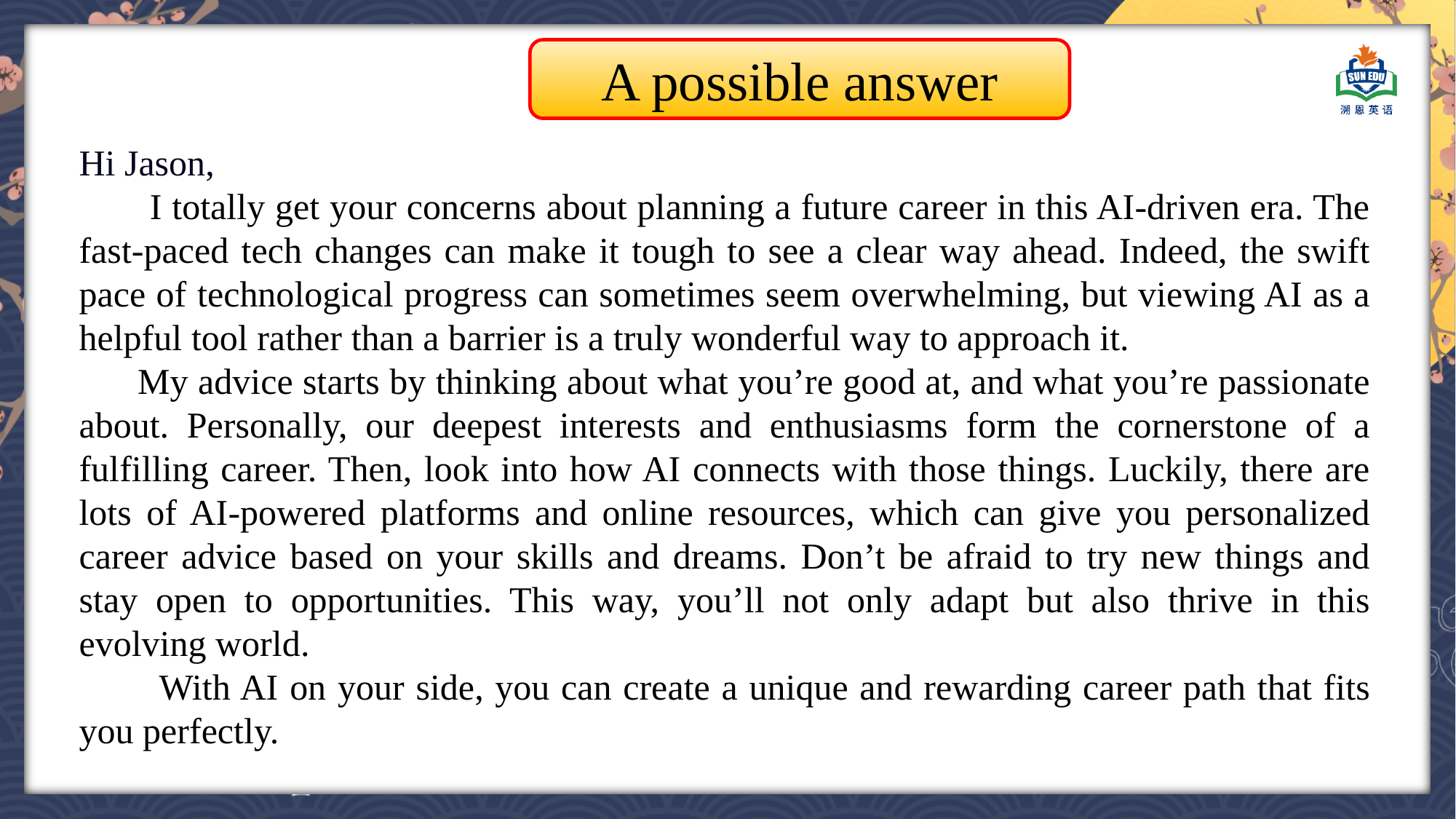

A possible answer
Hi Jason,
       I totally get your concerns about planning a future career in this AI-driven era. The fast-paced tech changes can make it tough to see a clear way ahead. Indeed, the swift pace of technological progress can sometimes seem overwhelming, but viewing AI as a helpful tool rather than a barrier is a truly wonderful way to approach it.
      My advice starts by thinking about what you’re good at, and what you’re passionate about. Personally, our deepest interests and enthusiasms form the cornerstone of a fulfilling career. Then, look into how AI connects with those things. Luckily, there are lots of AI-powered platforms and online resources, which can give you personalized career advice based on your skills and dreams. Don’t be afraid to try new things and stay open to opportunities. This way, you’ll not only adapt but also thrive in this evolving world.
       With AI on your side, you can create a unique and rewarding career path that fits you perfectly.